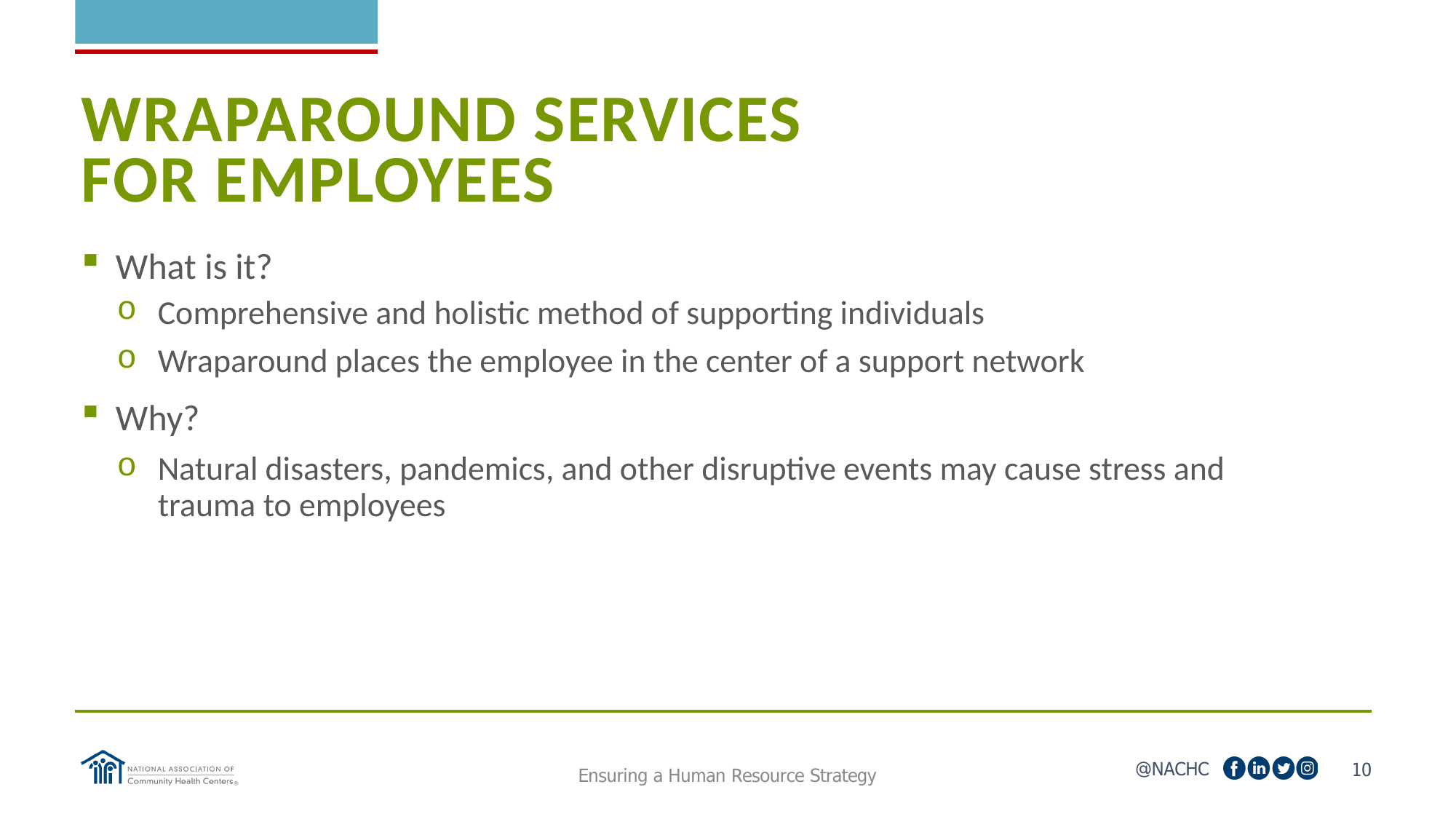

# WRAPAROUND SERVICES FOR EMPLOYEES
What is it?
Comprehensive and holistic method of supporting individuals
Wraparound places the employee in the center of a support network
Why?
Natural disasters, pandemics, and other disruptive events may cause stress and trauma to employees

10
Ensuring a Human Resource Strategy